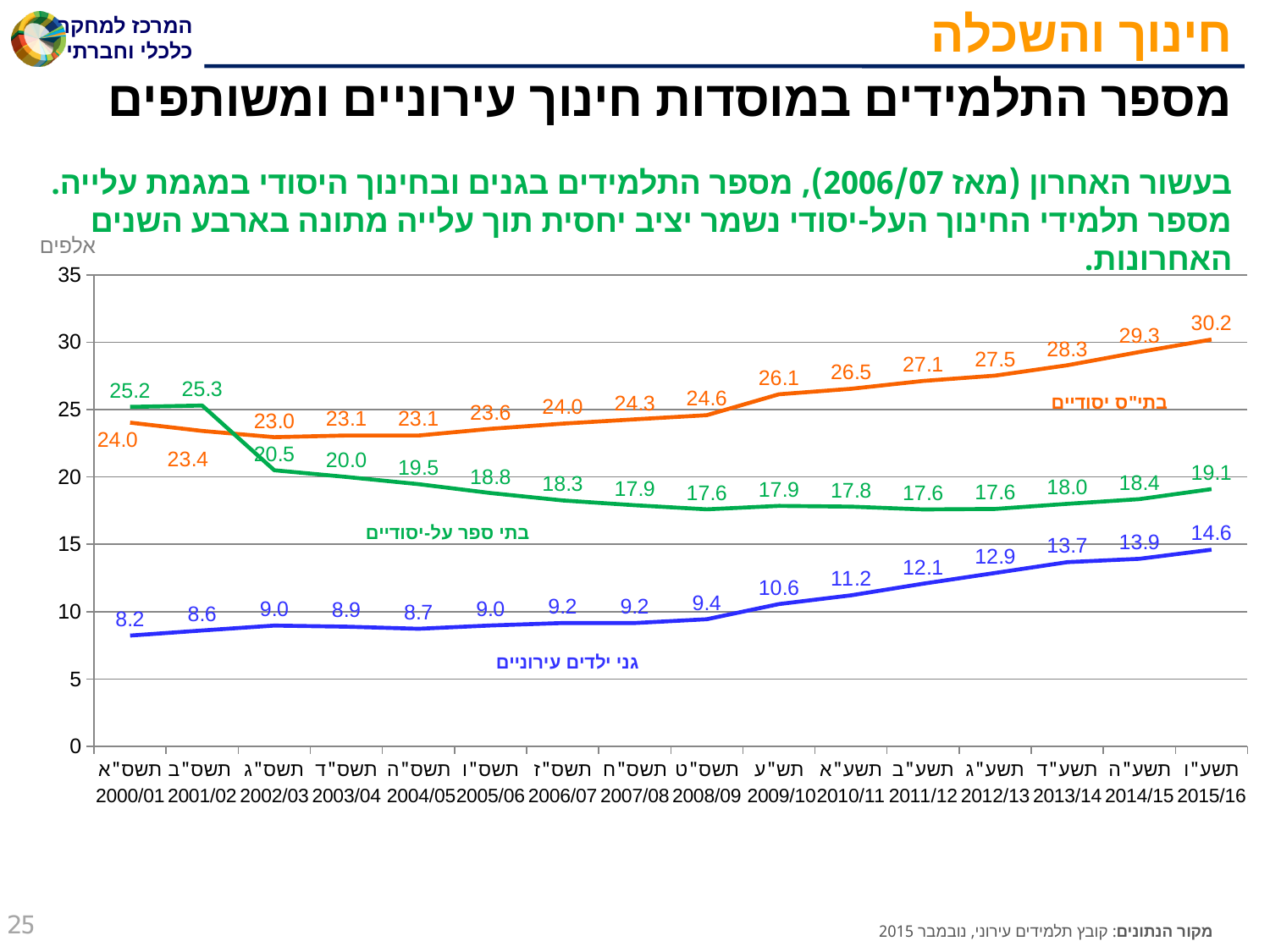

# חינוך והשכלה
מספר התלמידים במוסדות חינוך עירוניים ומשותפים
בעשור האחרון (מאז 2006/07), מספר התלמידים בגנים ובחינוך היסודי במגמת עלייה. מספר תלמידי החינוך העל-יסודי נשמר יציב יחסית תוך עלייה מתונה בארבע השנים האחרונות.
אלפים

### Chart

| Category | גנים עירוניים  -  MUN. KINDERGARTENS | בתי"ס יסודיים -   PRIMARY  | בתי ספר על יסודיים -   POST-PRIMARY SCHOOLS |
|---|---|---|---|
| תשס"א
2000/01 | 8.226 | 24.031 | 25.2 |
| תשס"ב
2001/02 | 8.604 | 23.418 | 25.3 |
| תשס"ג
2002/03 | 8.97 | 22.954 | 20.5 |
| תשס"ד
2003/04 | 8.886 | 23.079 | 20.0 |
| תשס"ה
 2004/05 | 8.731 | 23.076 | 19.466 |
| תשס"ו
2005/06 | 8.977 | 23.573 | 18.809 |
| תשס"ז
2006/07 | 9.158 | 23.957 | 18.259 |
| תשס"ח
2007/08 | 9.159 | 24.277 | 17.902 |
| תשס"ט
2008/09 | 9.439 | 24.586 | 17.6 |
| תש"ע
 2009/10 | 10.563 | 26.135 | 17.856 |
| תשע"א
2010/11 | 11.212 | 26.544 | 17.8 |
| תשע"ב
2011/12 | 12.075 | 27.126 | 17.592 |
| תשע"ג
2012/13 | 12.875 | 27.523 | 17.627 |
| תשע"ד
2013/14 | 13.674 | 28.29 | 18.006 |
| תשע"ה
2014/15 | 13.924 | 29.274 | 18.353 |
| תשע"ו
2015/16 | 14.6 | 30.2 | 19.1 |
25
מקור הנתונים: קובץ תלמידים עירוני, נובמבר 2015